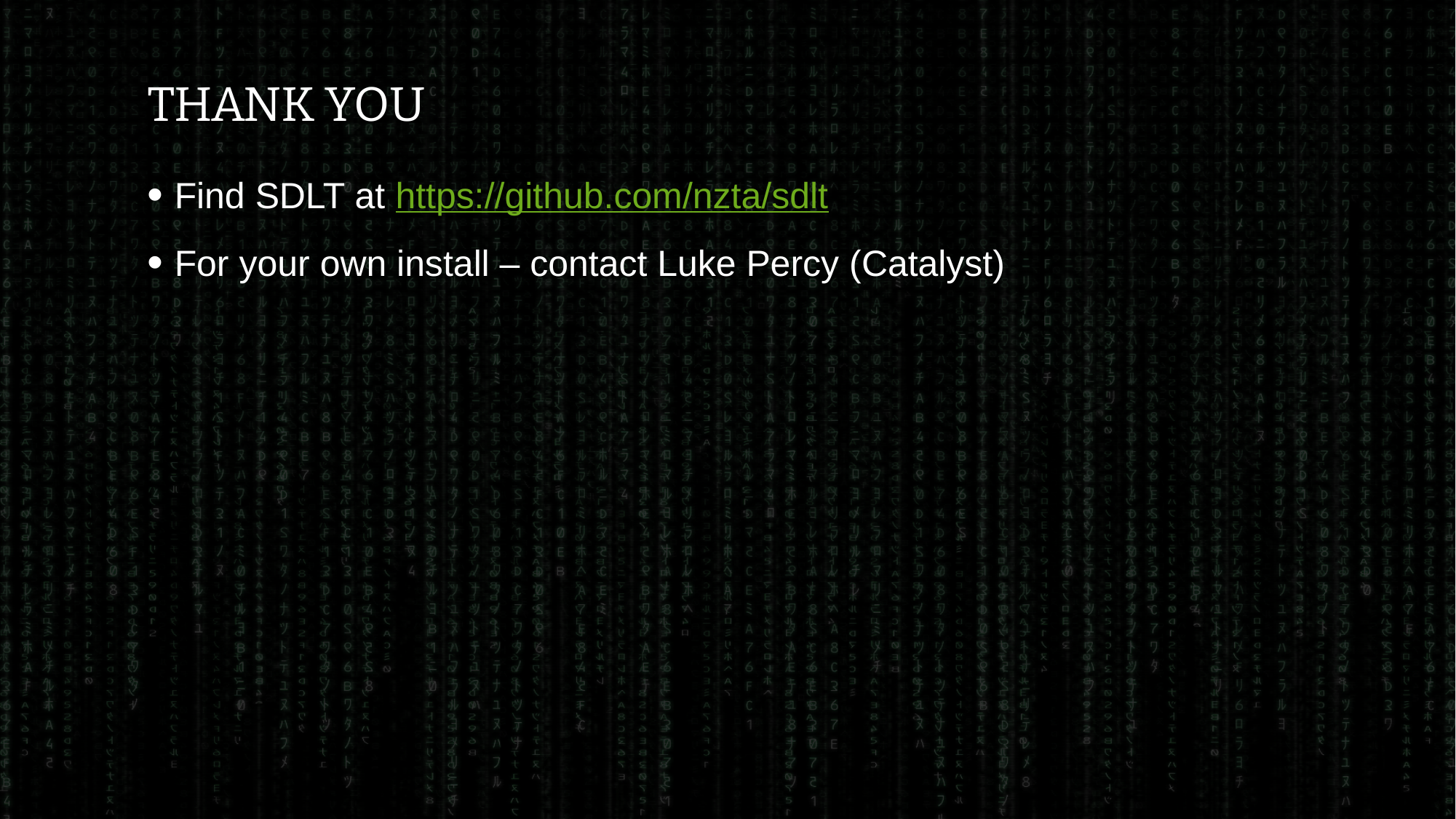

# Thank you
Find SDLT at https://github.com/nzta/sdlt
For your own install – contact Luke Percy (Catalyst)